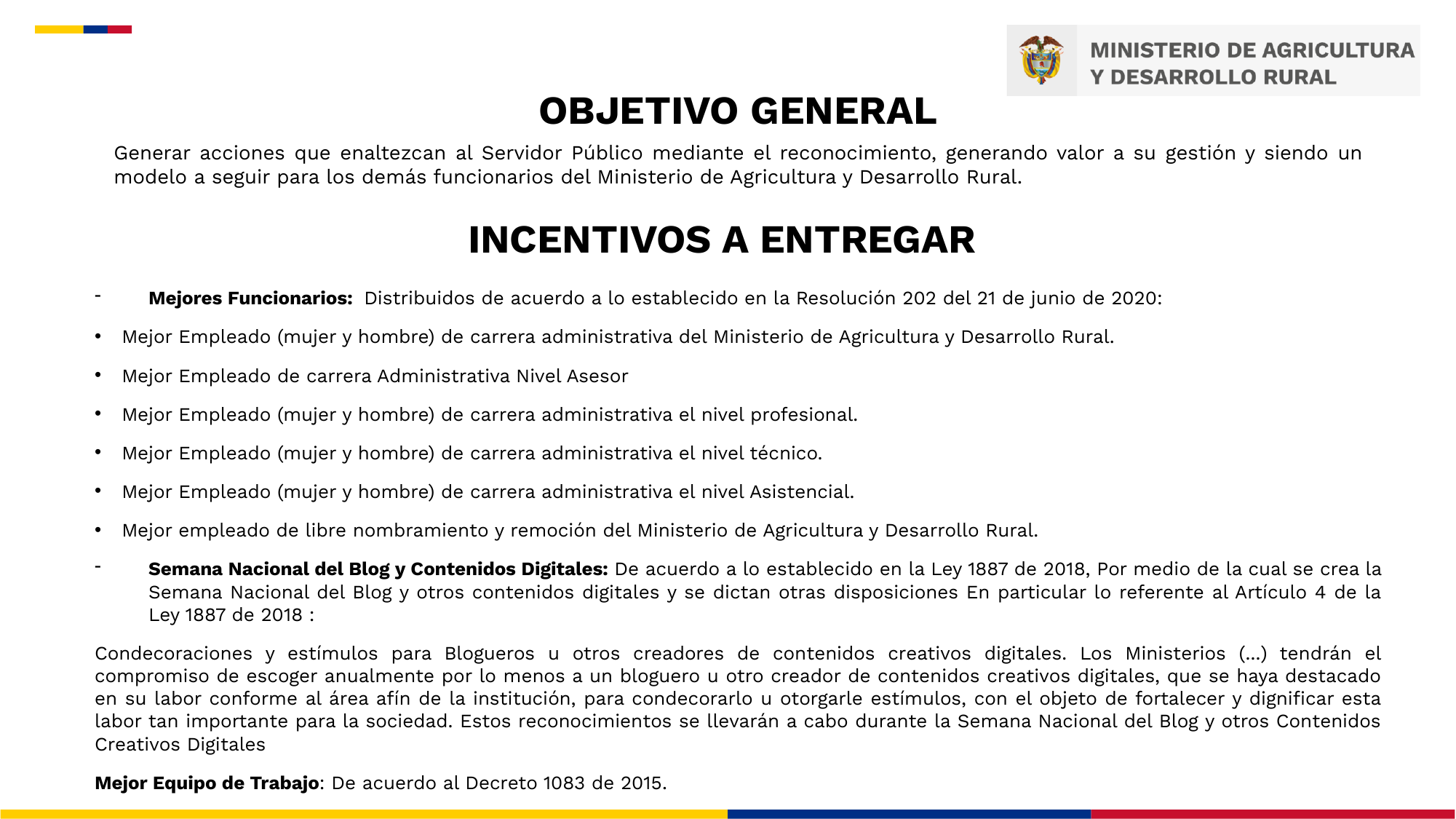

OBJETIVO GENERAL
Generar acciones que enaltezcan al Servidor Público mediante el reconocimiento, generando valor a su gestión y siendo un modelo a seguir para los demás funcionarios del Ministerio de Agricultura y Desarrollo Rural.
INCENTIVOS A ENTREGAR
Mejores Funcionarios:  Distribuidos de acuerdo a lo establecido en la Resolución 202 del 21 de junio de 2020:
Mejor Empleado (mujer y hombre) de carrera administrativa del Ministerio de Agricultura y Desarrollo Rural.
Mejor Empleado de carrera Administrativa Nivel Asesor
Mejor Empleado (mujer y hombre) de carrera administrativa el nivel profesional.
Mejor Empleado (mujer y hombre) de carrera administrativa el nivel técnico.
Mejor Empleado (mujer y hombre) de carrera administrativa el nivel Asistencial.
Mejor empleado de libre nombramiento y remoción del Ministerio de Agricultura y Desarrollo Rural.
Semana Nacional del Blog y Contenidos Digitales: De acuerdo a lo establecido en la Ley 1887 de 2018, Por medio de la cual se crea la Semana Nacional del Blog y otros contenidos digitales y se dictan otras disposiciones En particular lo referente al Artículo 4 de la Ley 1887 de 2018 :
Condecoraciones y estímulos para Blogueros u otros creadores de contenidos creativos digitales. Los Ministerios (...) tendrán el compromiso de escoger anualmente por lo menos a un bloguero u otro creador de contenidos creativos digitales, que se haya destacado en su labor conforme al área afín de la institución, para condecorarlo u otorgarle estímulos, con el objeto de fortalecer y dignificar esta labor tan importante para la sociedad. Estos reconocimientos se llevarán a cabo durante la Semana Nacional del Blog y otros Contenidos Creativos Digitales
Mejor Equipo de Trabajo: De acuerdo al Decreto 1083 de 2015.